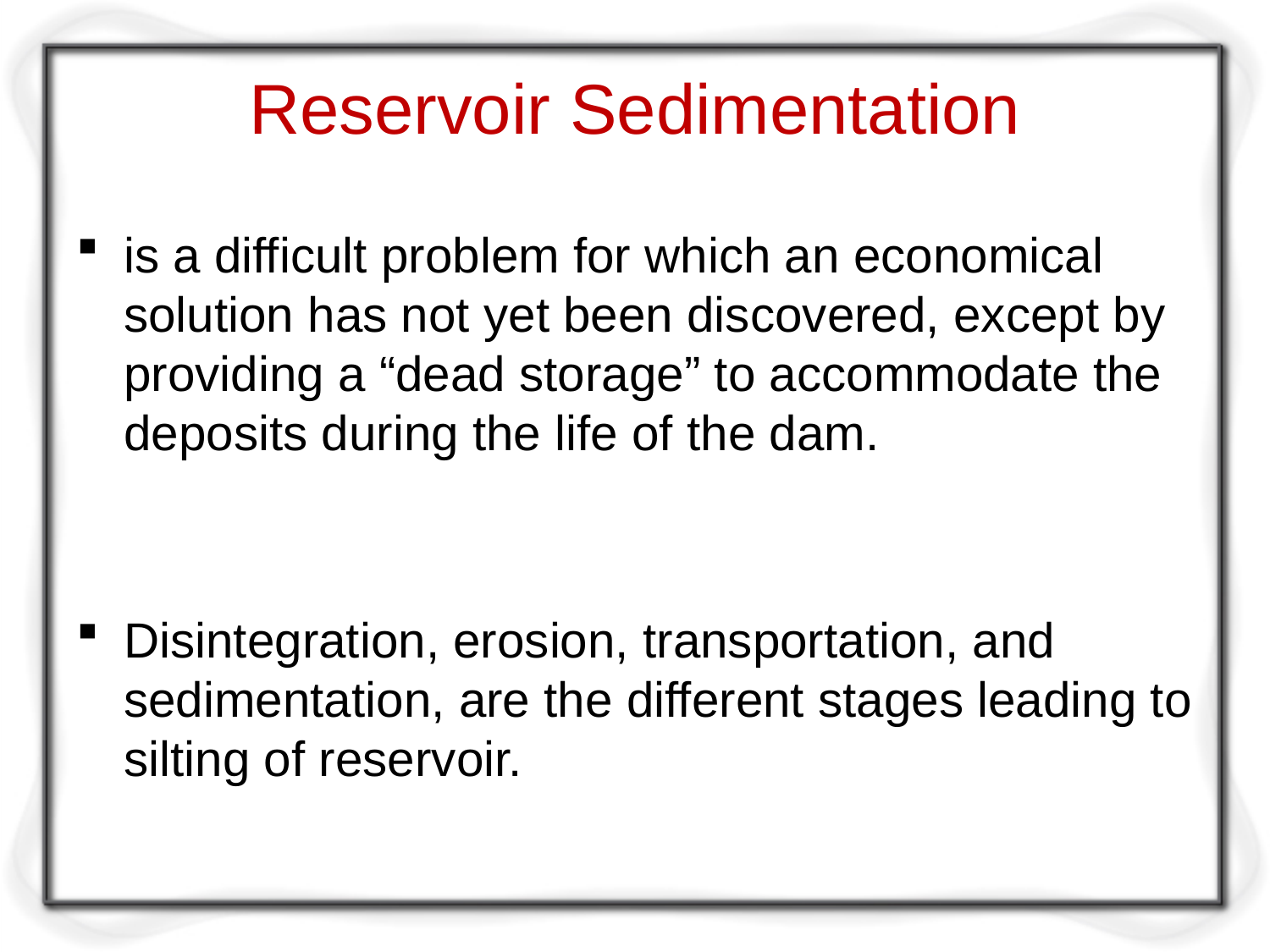

# Reservoir Sedimentation

is a difficult problem for which an economical solution has not yet been discovered, except by providing a “dead storage” to accommodate the deposits during the life of the dam.

Disintegration, erosion, transportation, and sedimentation, are the different stages leading to silting of reservoir.